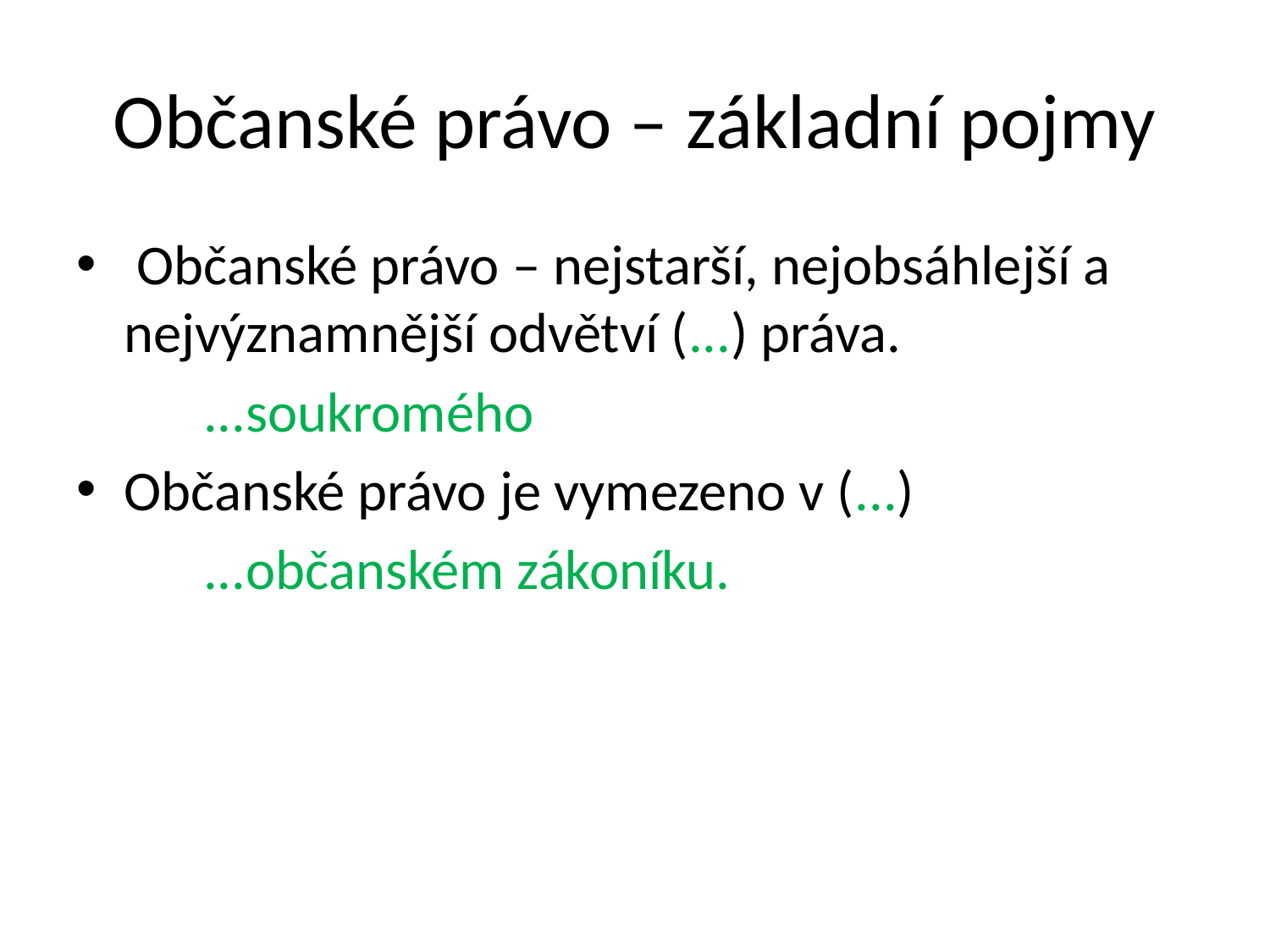

# Občanské právo – základní pojmy
 Občanské právo – nejstarší, nejobsáhlejší a nejvýznamnější odvětví (...) práva.
	...soukromého
Občanské právo je vymezeno v (...)
	...občanském zákoníku.